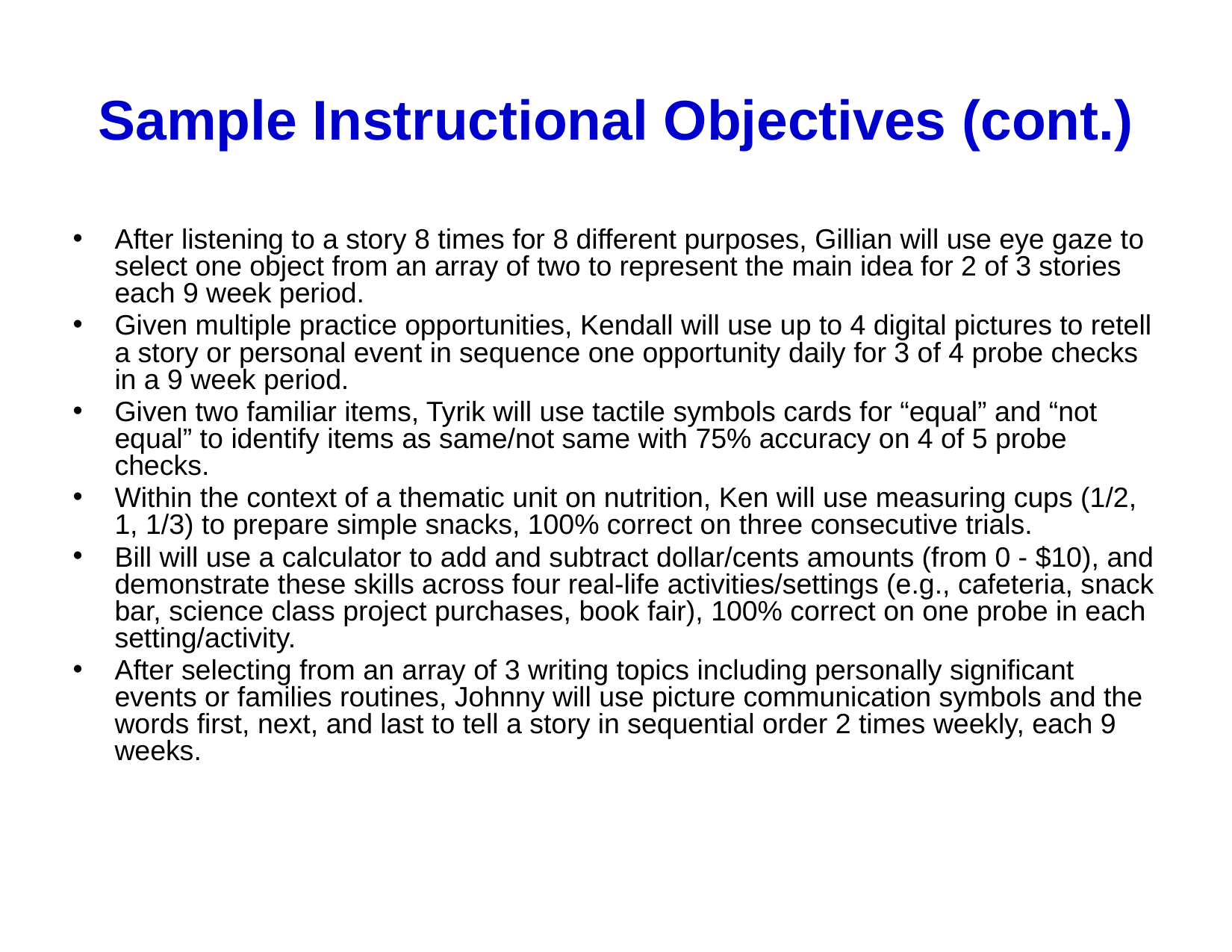

# Sample Instructional Objectives (cont.)
After listening to a story 8 times for 8 different purposes, Gillian will use eye gaze to select one object from an array of two to represent the main idea for 2 of 3 stories each 9 week period.
Given multiple practice opportunities, Kendall will use up to 4 digital pictures to retell a story or personal event in sequence one opportunity daily for 3 of 4 probe checks in a 9 week period.
Given two familiar items, Tyrik will use tactile symbols cards for “equal” and “not equal” to identify items as same/not same with 75% accuracy on 4 of 5 probe checks.
Within the context of a thematic unit on nutrition, Ken will use measuring cups (1/2, 1, 1/3) to prepare simple snacks, 100% correct on three consecutive trials.
Bill will use a calculator to add and subtract dollar/cents amounts (from 0 - $10), and demonstrate these skills across four real-life activities/settings (e.g., cafeteria, snack bar, science class project purchases, book fair), 100% correct on one probe in each setting/activity.
After selecting from an array of 3 writing topics including personally significant events or families routines, Johnny will use picture communication symbols and the words first, next, and last to tell a story in sequential order 2 times weekly, each 9 weeks.